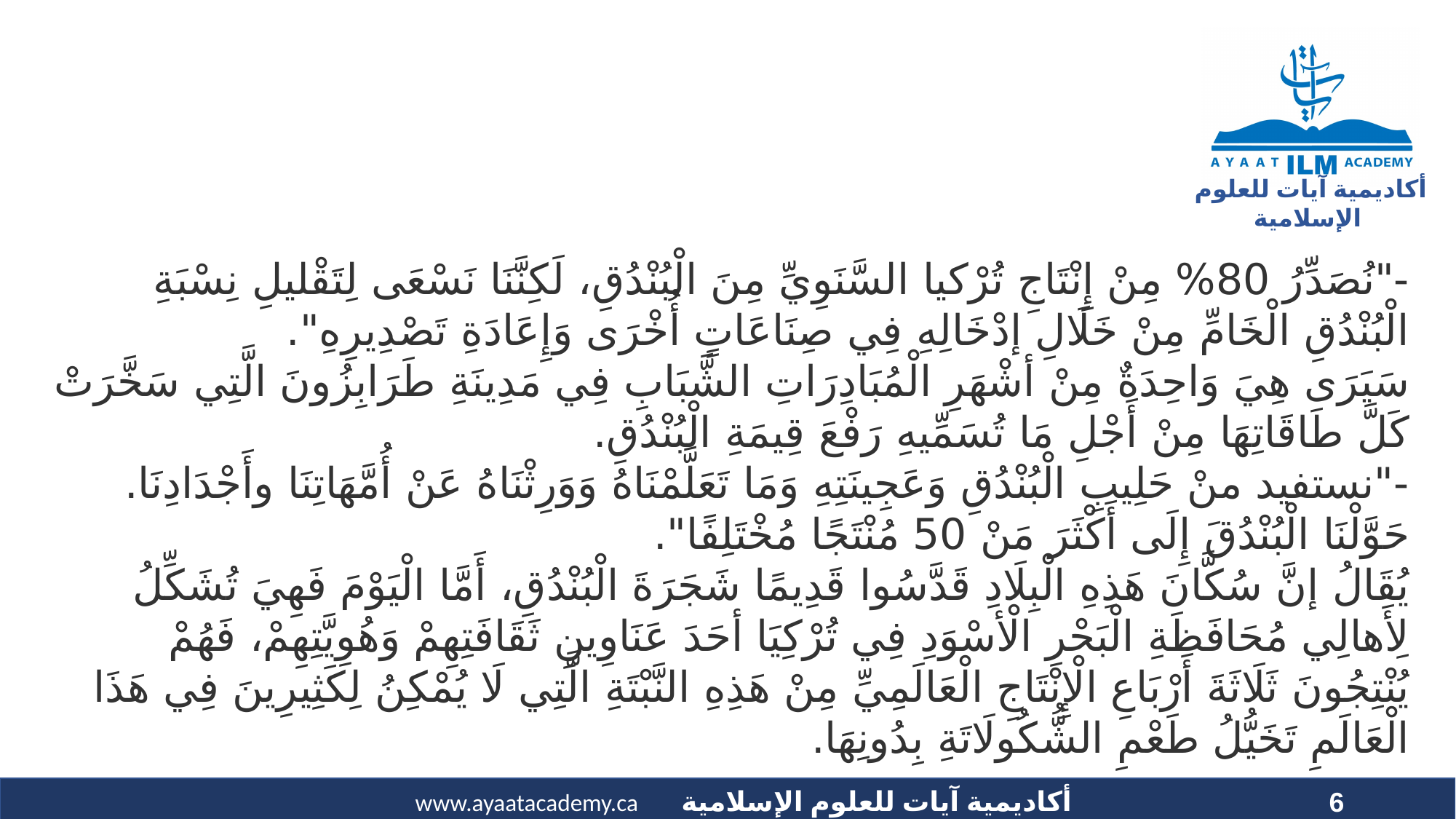

-"نُصَدِّرُ 80% مِنْ إِنْتَاجِ تُرْكيا السَّنَوِيِّ مِنَ الْبُنْدُقِ، لَكِنَّنَا نَسْعَى لِتَقْليلِ نِسْبَةِ الْبُنْدُقِ الْخَامِّ مِنْ خَلَالِ إدْخَالِهِ فِي صِنَاعَاتٍ أُخْرَى وَإِعَادَةِ تَصْدِيرِهِ".
سَيَرَى هِيَ وَاحِدَةٌ مِنْ أشْهَرِ الْمُبَادِرَاتِ الشَّبَابِ فِي مَدِينَةِ طَرَابِزُونَ الَّتِي سَخَّرَتْ كَلَّ طَاقَاتِهَا مِنْ أَجْلِ مَا تُسَمِّيهِ رَفْعَ قِيمَةِ الْبُنْدُقِ.
-"نستفيد منْ حَلِيبِ الْبُنْدُقِ وَعَجِينَتِهِ وَمَا تَعَلَّمْنَاهُ وَوَرِثْنَاهُ عَنْ أُمَّهَاتِنَا وأَجْدَادِنَا. حَوَّلْنَا الْبُنْدُقَ إِلَى أَكْثَرَ مَنْ 50 مُنْتَجًا مُخْتَلِفًا".
يُقَالُ إنَّ سُكَّانَ هَذِهِ الْبِلَادِ قَدَّسُوا قَدِيمًا شَجَرَةَ الْبُنْدُقِ، أَمَّا الْيَوْمَ فَهِيَ تُشَكِّلُ لِأَهالِي مُحَافَظَةِ الْبَحْرِ الْأسْوَدِ فِي تُرْكِيَا أحَدَ عَنَاوِينِ ثَقَافَتِهِمْ وَهُوِيَّتِهِمْ، فَهُمْ يُنْتِجُونَ ثَلَاثَةَ أَرْبَاعِ الْإِنْتَاجِ الْعَالَمِيِّ مِنْ هَذِهِ النَّبْتَةِ الَّتِي لَا يُمْكِنُ لِكَثِيرِينَ فِي هَذَا الْعَالَمِ تَخَيُّلُ طَعْمِ الشُّكُولَاتَةِ بِدُونِهَا.
6